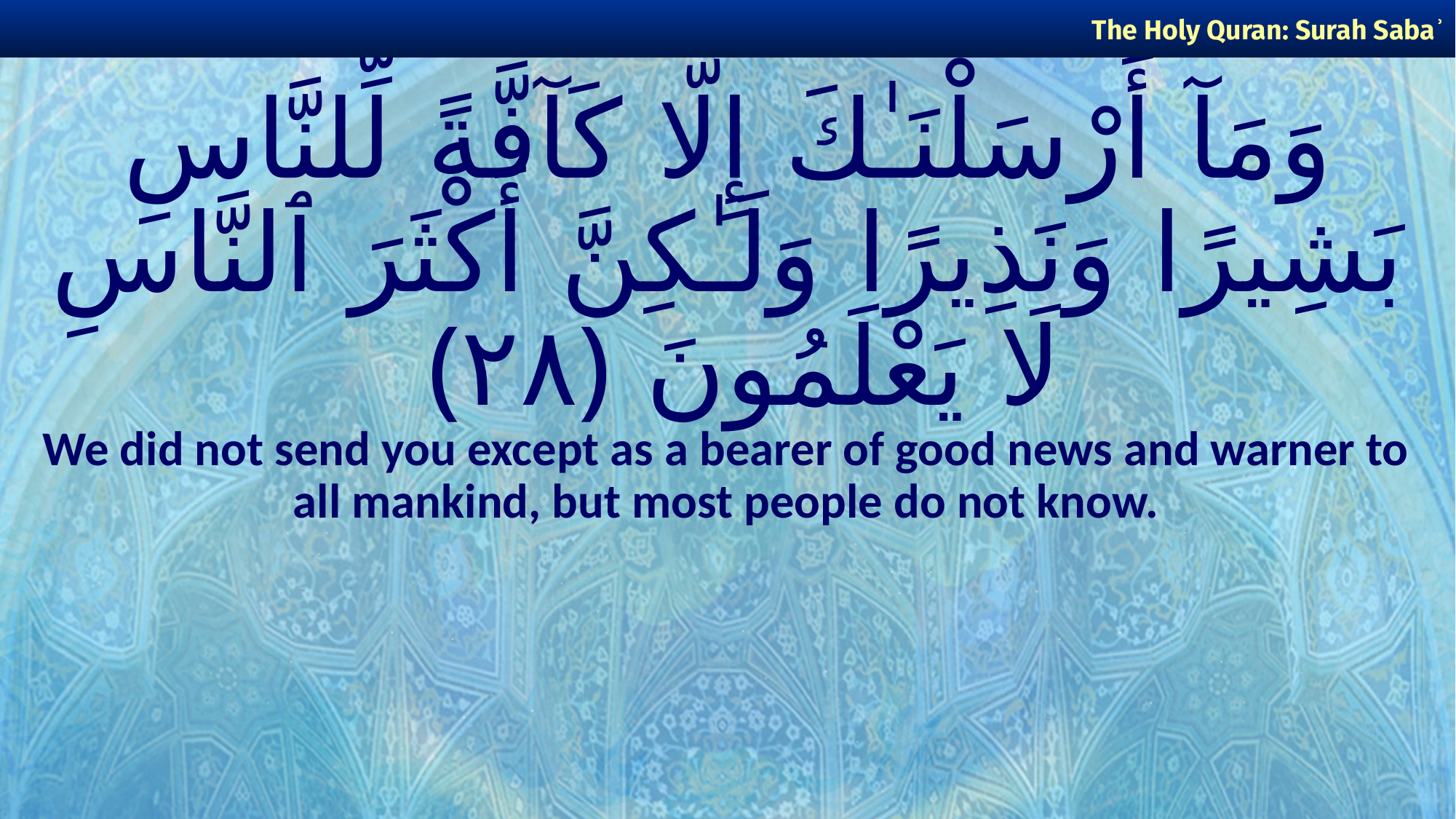

The Holy Quran: Surah Sabaʾ
# وَمَآ أَرْسَلْنَـٰكَ إِلَّا كَآفَّةً لِّلنَّاسِ بَشِيرًا وَنَذِيرًا وَلَـٰكِنَّ أَكْثَرَ ٱلنَّاسِ لَا يَعْلَمُونَ ﴿٢٨﴾
We did not send you except as a bearer of good news and warner to all mankind, but most people do not know.